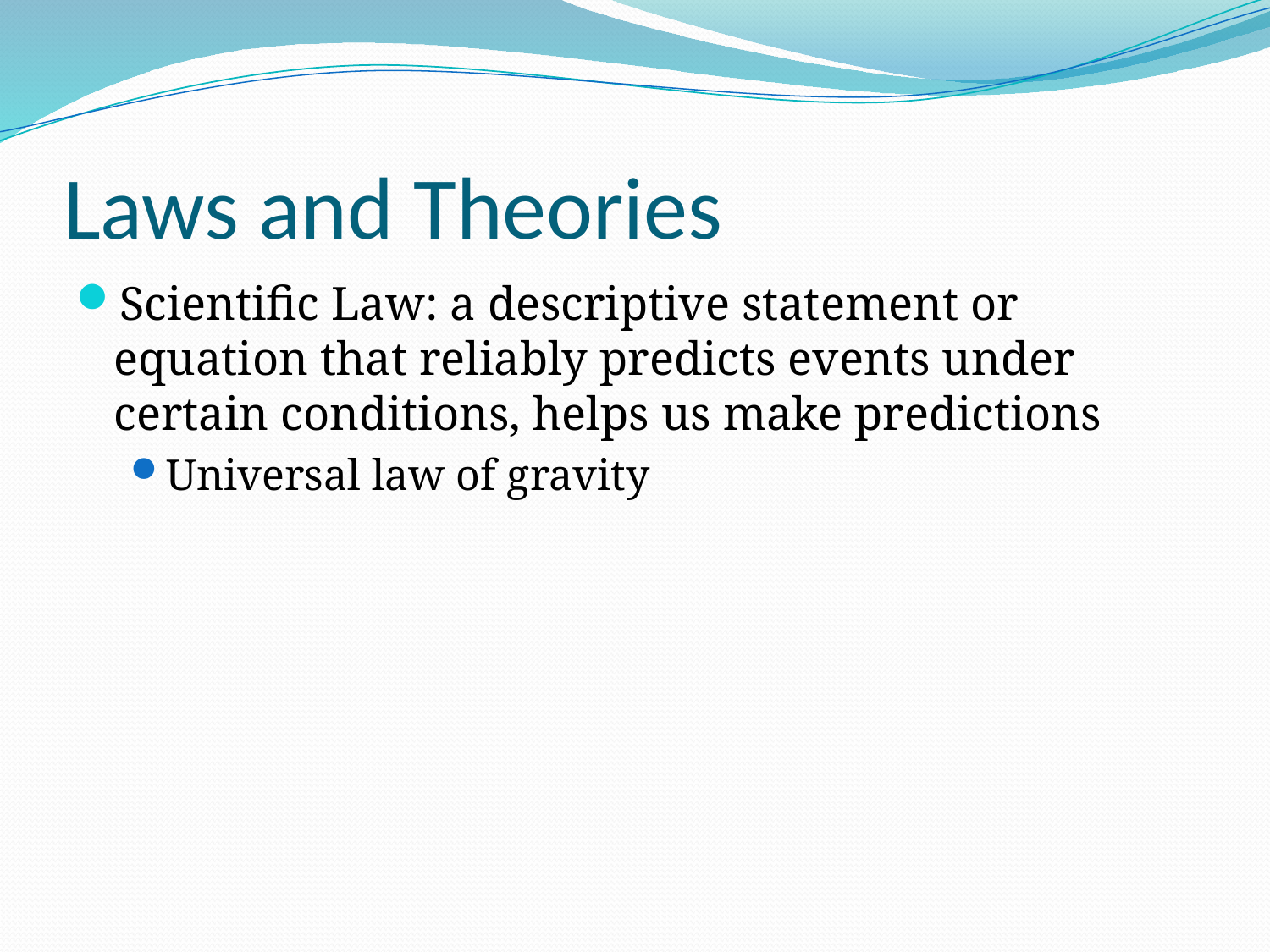

# Laws and Theories
Scientific Law: a descriptive statement or equation that reliably predicts events under certain conditions, helps us make predictions
Universal law of gravity